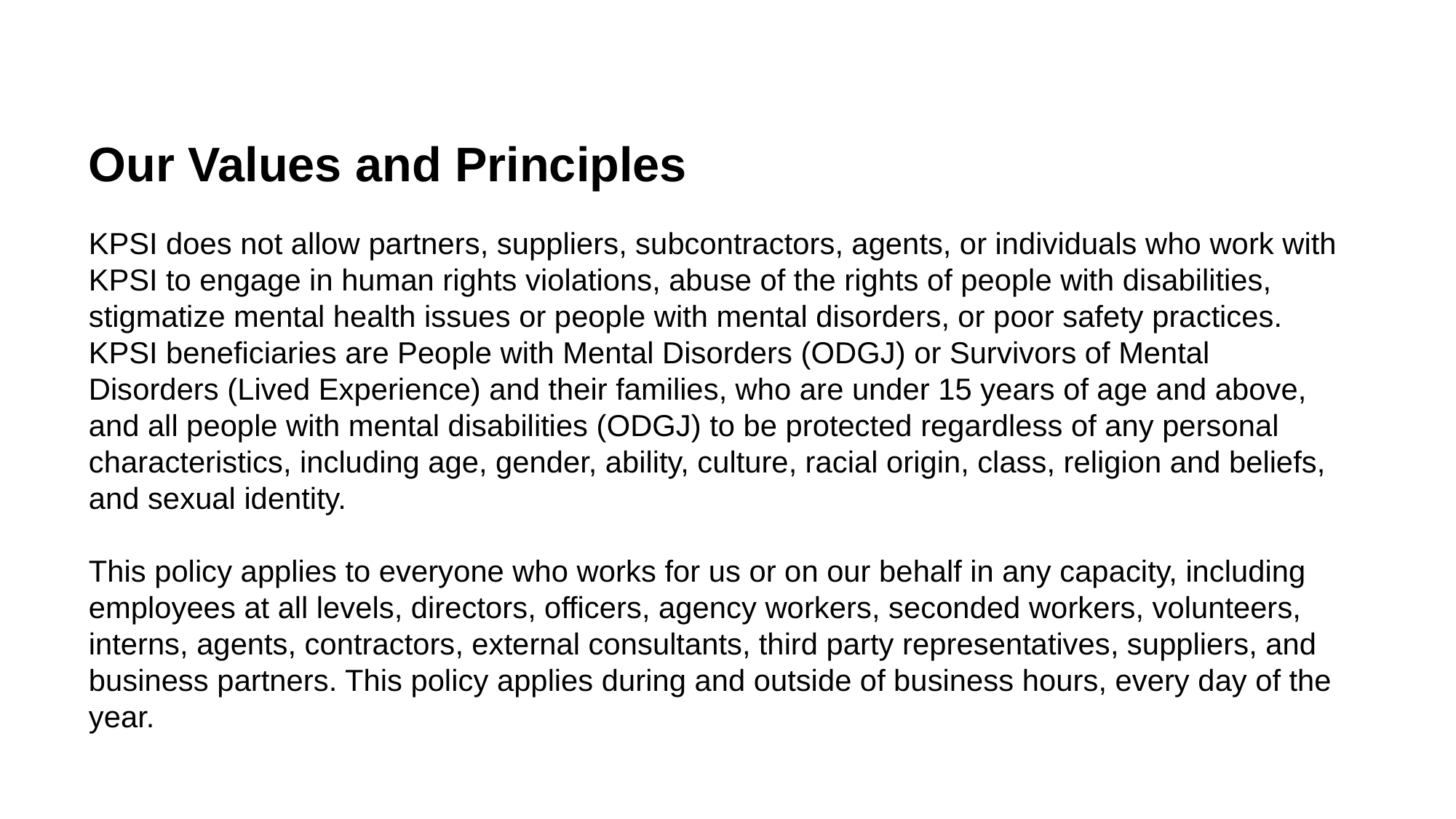

Our Values ​​and Principles

KPSI does not allow partners, suppliers, subcontractors, agents, or individuals who work with KPSI to engage in human rights violations, abuse of the rights of people with disabilities, stigmatize mental health issues or people with mental disorders, or poor safety practices. KPSI beneficiaries are People with Mental Disorders (ODGJ) or Survivors of Mental Disorders (Lived Experience) and their families, who are under 15 years of age and above, and all people with mental disabilities (ODGJ) to be protected regardless of any personal characteristics, including age, gender, ability, culture, racial origin, class, religion and beliefs, and sexual identity.

This policy applies to everyone who works for us or on our behalf in any capacity, including employees at all levels, directors, officers, agency workers, seconded workers, volunteers, interns, agents, contractors, external consultants, third party representatives, suppliers, and business partners. This policy applies during and outside of business hours, every day of the year.